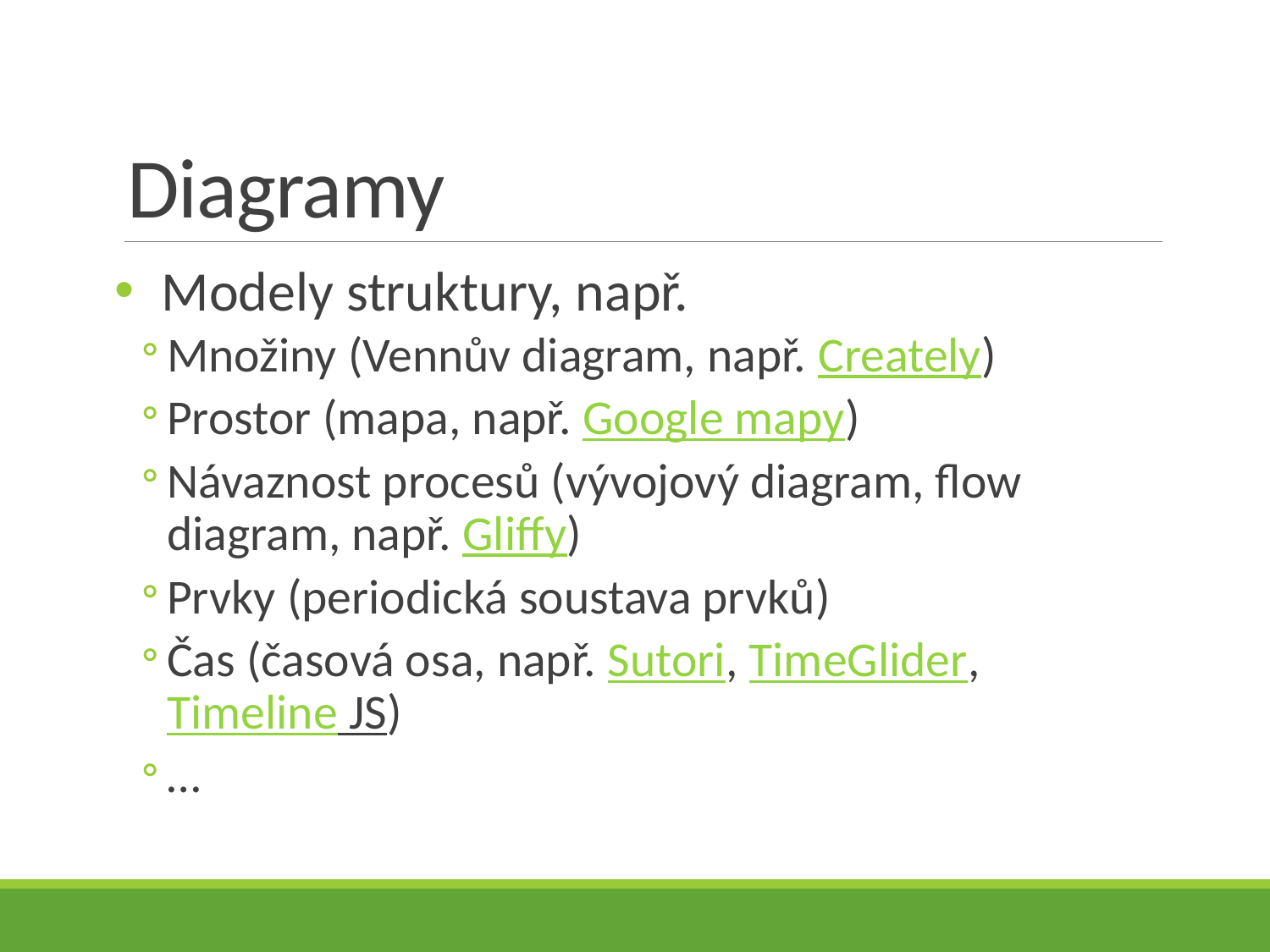

# Diagramy
Modely struktury, např.
Množiny (Vennův diagram, např. Creately)
Prostor (mapa, např. Google mapy)
Návaznost procesů (vývojový diagram, flow diagram, např. Gliffy)
Prvky (periodická soustava prvků)
Čas (časová osa, např. Sutori, TimeGlider, Timeline JS)
…